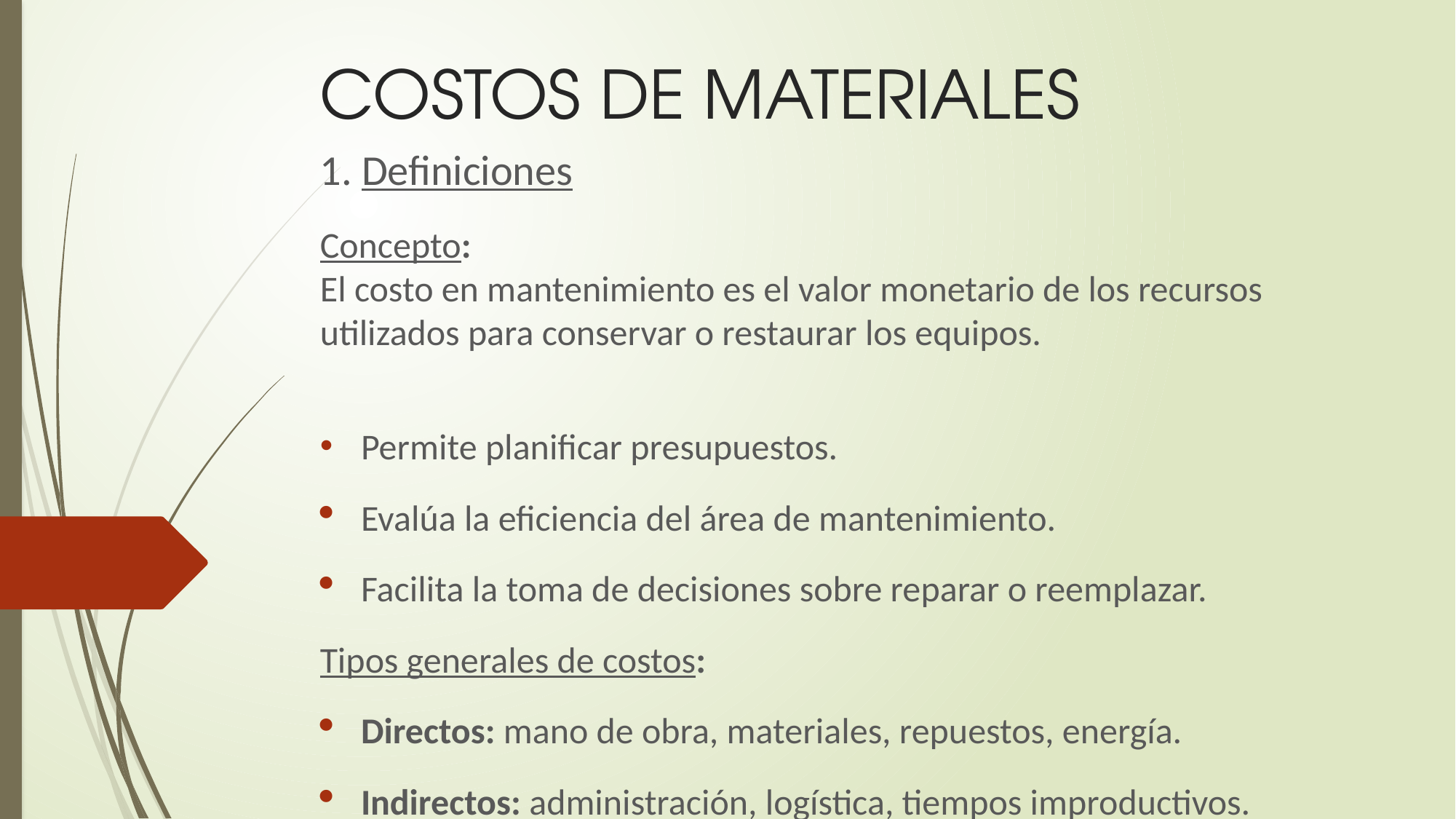

# COSTOS DE MATERIALES
1. Definiciones
Concepto:
El costo en mantenimiento es el valor monetario de los recursos utilizados para conservar o restaurar los equipos.
Permite planificar presupuestos.
Evalúa la eficiencia del área de mantenimiento.
Facilita la toma de decisiones sobre reparar o reemplazar.
Tipos generales de costos:
Directos: mano de obra, materiales, repuestos, energía.
Indirectos: administración, logística, tiempos improductivos.